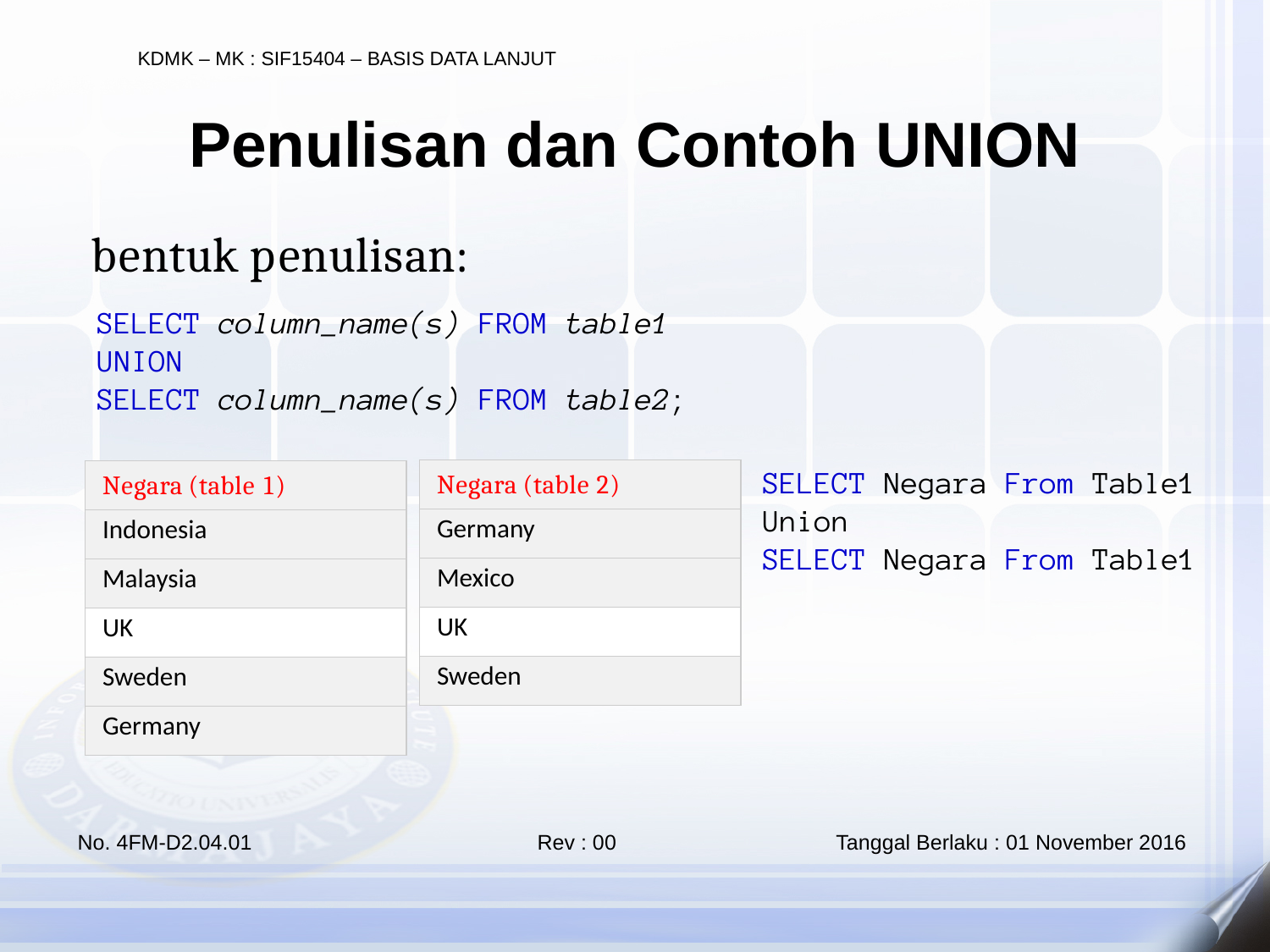

Penulisan dan Contoh UNION
 bentuk penulisan:
SELECT column_name(s) FROM table1
UNION
SELECT column_name(s) FROM table2;
SELECT Negara From Table1
Union
SELECT Negara From Table1

| Negara (table 2) |
| --- |
| Germany |
| Mexico |
| UK |
| Sweden |
| Negara (table 1) |
| --- |
| Indonesia |
| Malaysia |
| UK |
| Sweden |
| Germany |